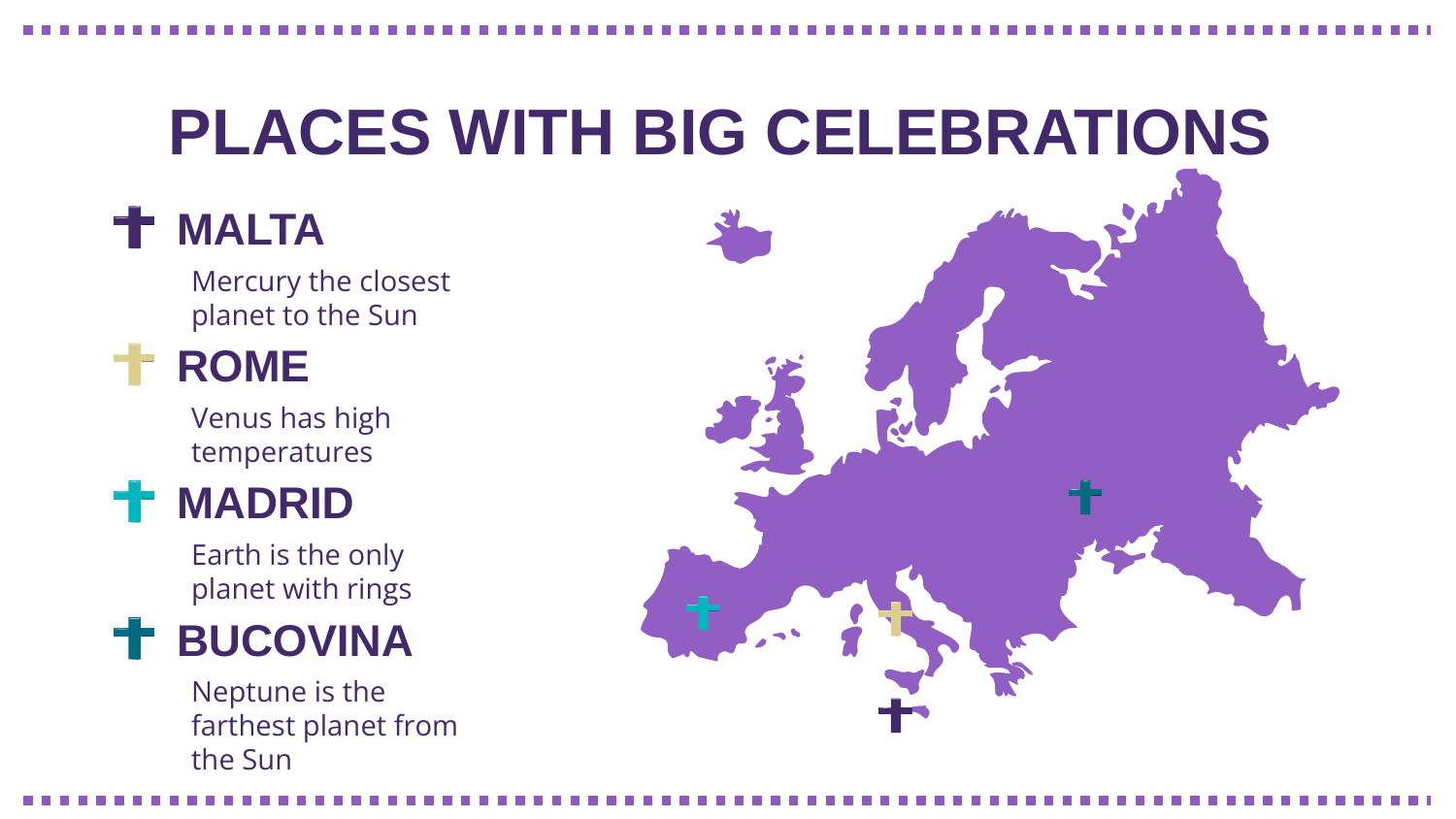

# PLACES WITH BIG CELEBRATIONS

MALTA

Mercury the closest planet to the Sun
ROME

Venus has high temperatures
MADRID

Earth is the only planet with rings

BUCOVINA

Neptune is the farthest planet from the Sun